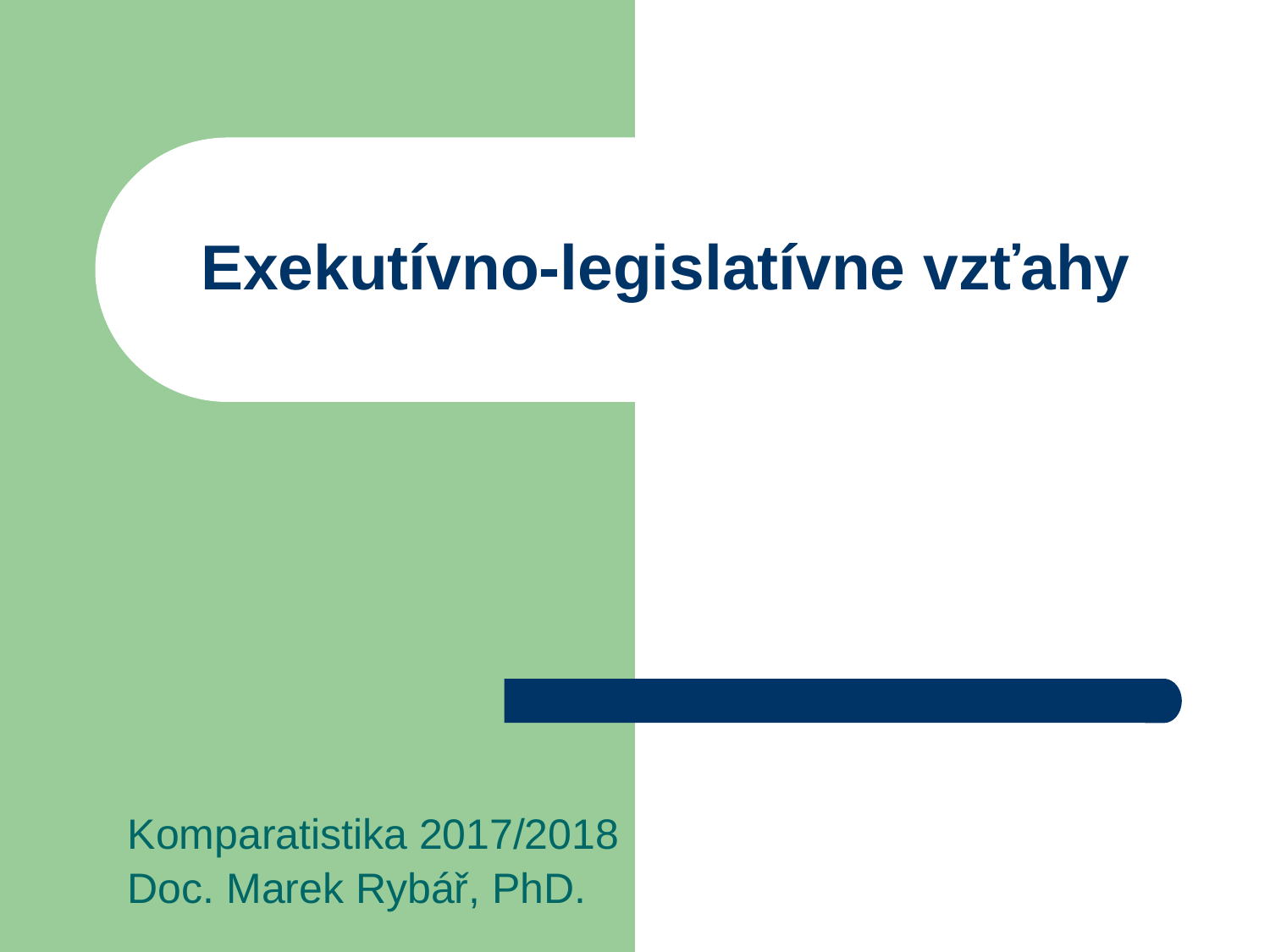

# Exekutívno-legislatívne vzťahy
Komparatistika 2017/2018
Doc. Marek Rybář, PhD.